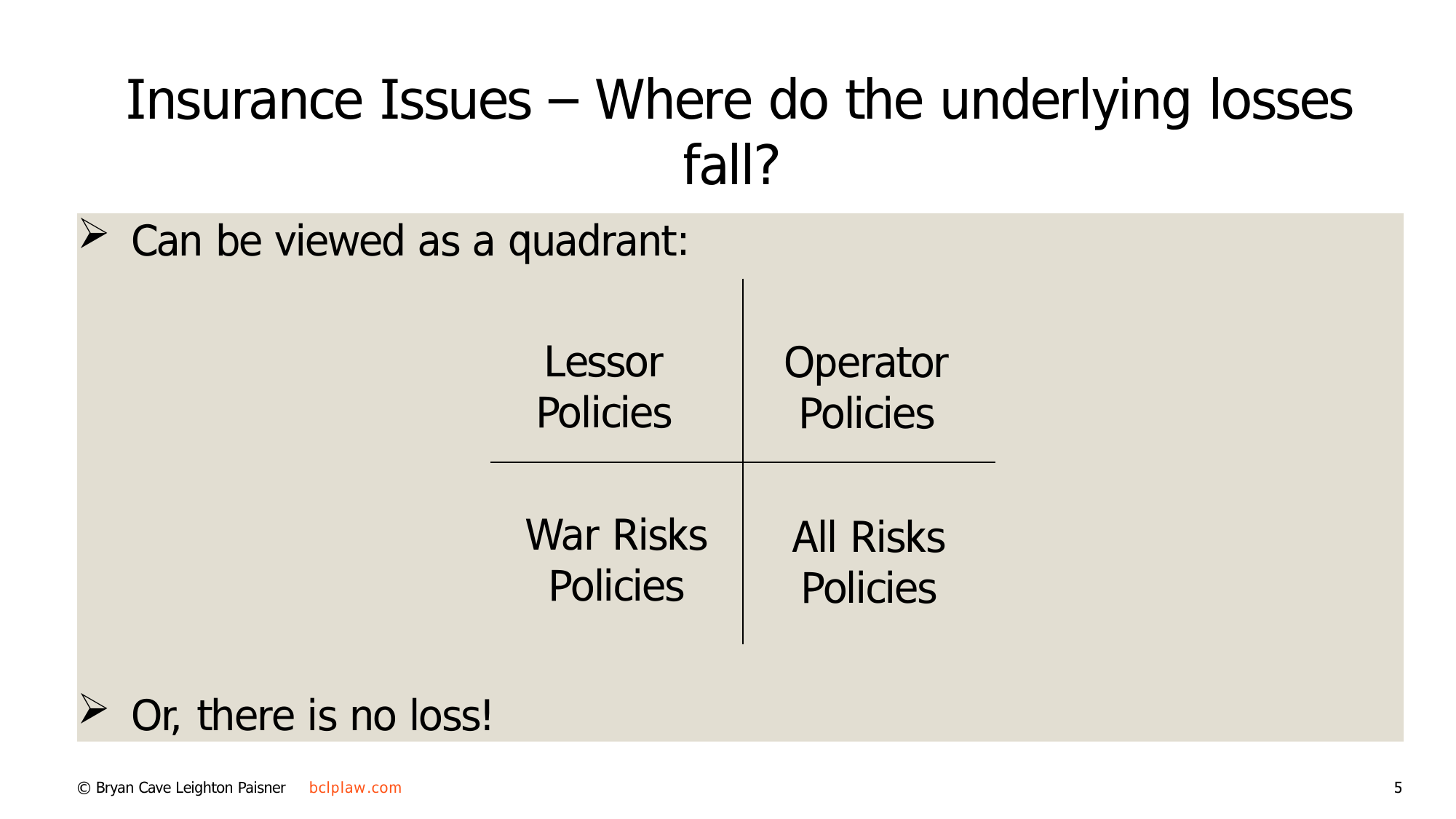

# Insurance Issues – Where do the underlying losses fall?
Can be viewed as a quadrant:

Or, there is no loss!
Lessor Policies
Operator Policies
War Risks Policies
All Risks Policies
5